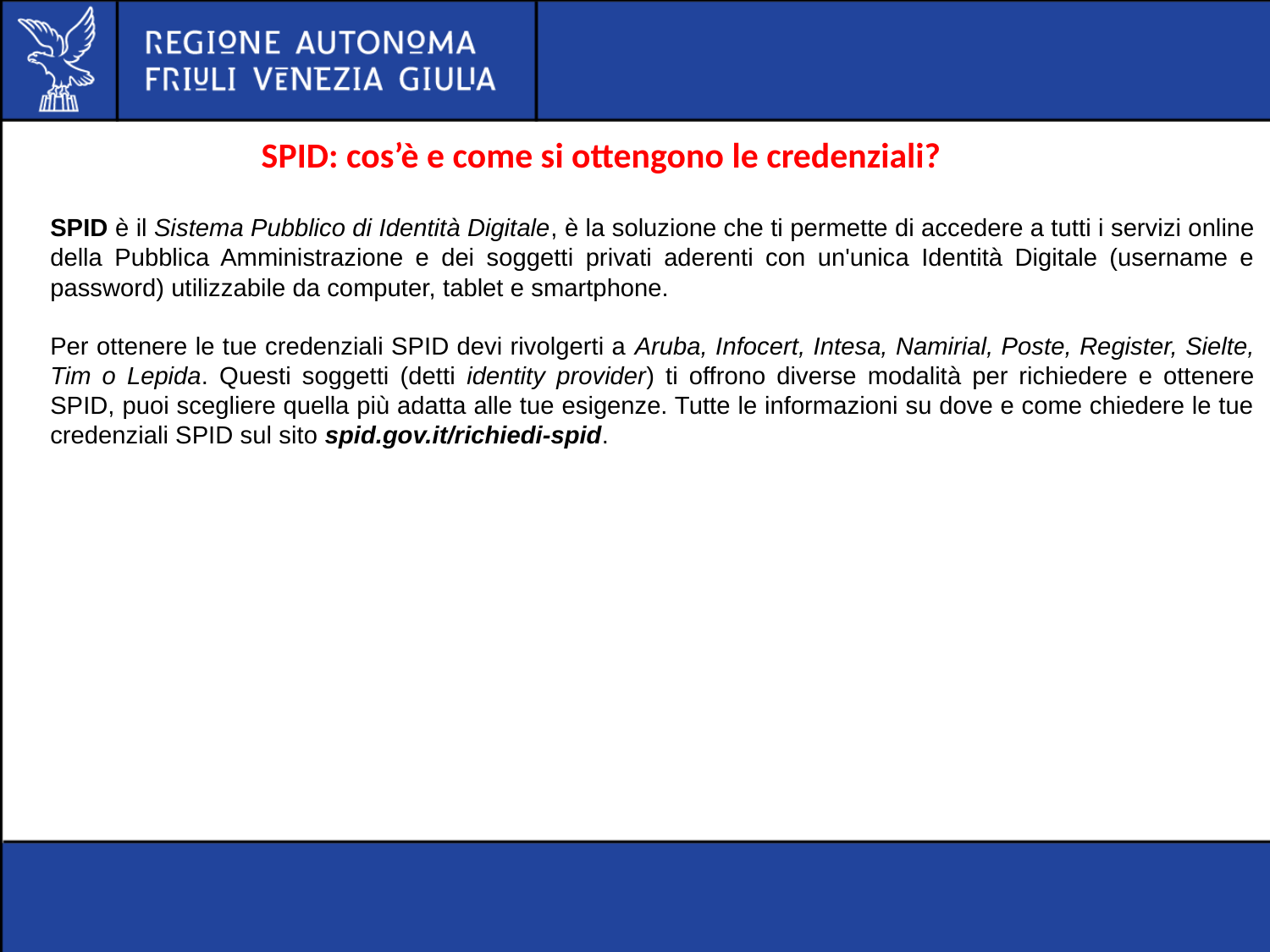

# SPID: cos’è e come si ottengono le credenziali?
SPID è il Sistema Pubblico di Identità Digitale, è la soluzione che ti permette di accedere a tutti i servizi online della Pubblica Amministrazione e dei soggetti privati aderenti con un'unica Identità Digitale (username e password) utilizzabile da computer, tablet e smartphone.

Per ottenere le tue credenziali SPID devi rivolgerti a Aruba, Infocert, Intesa, Namirial, Poste, Register, Sielte, Tim o Lepida. Questi soggetti (detti identity provider) ti offrono diverse modalità per richiedere e ottenere SPID, puoi scegliere quella più adatta alle tue esigenze. Tutte le informazioni su dove e come chiedere le tue credenziali SPID sul sito spid.gov.it/richiedi-spid.